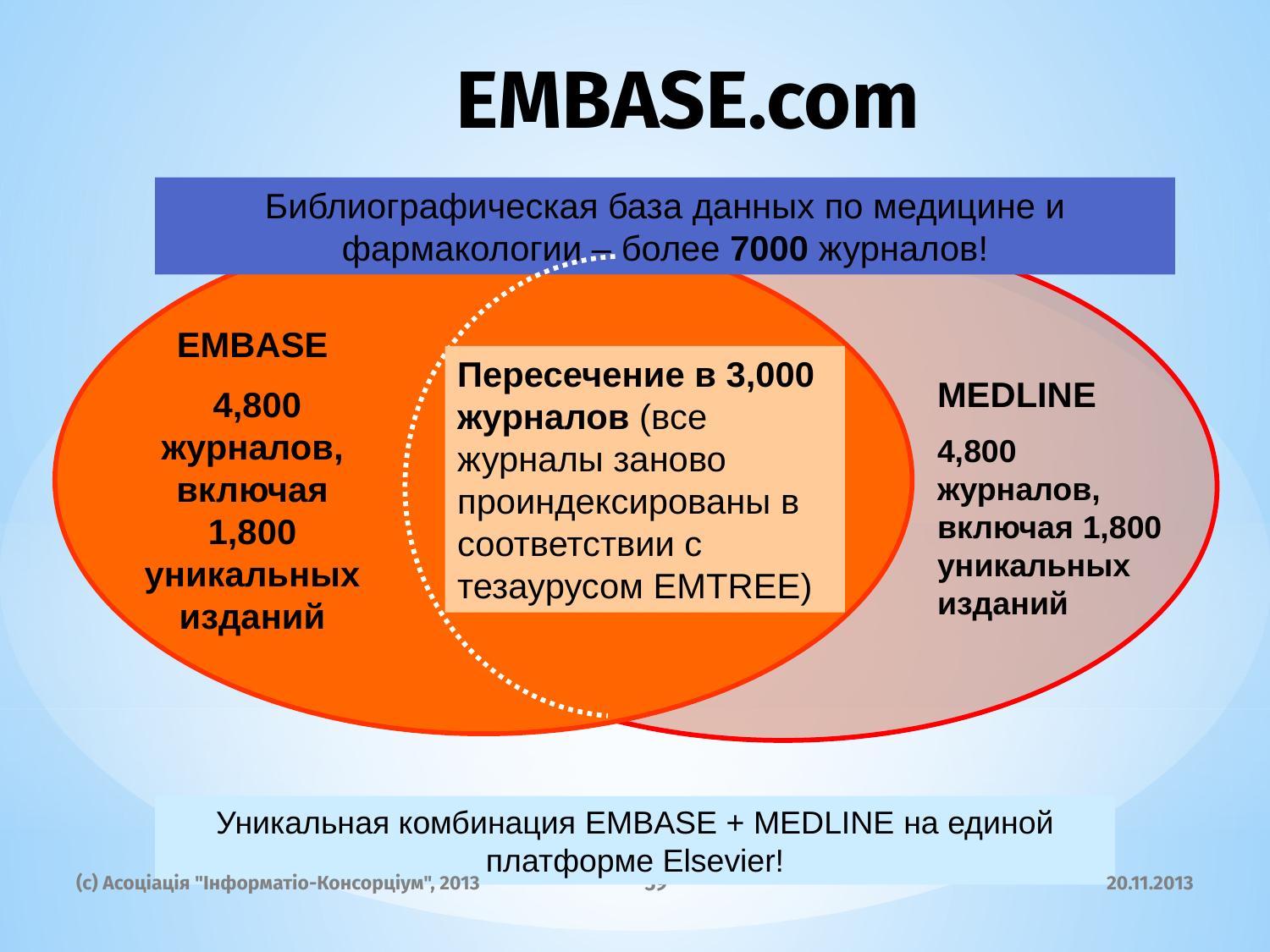

# EMBASE.com

Библиографическая база данных по медицине и фармакологии – более 7000 журналов!

EMBASE
 4,800 журналов, включая 1,800 уникальных изданий
Пересечение в 3,000 журналов (все журналы заново проиндексированы в соответствии с тезаурусом EMTREE)
MEDLINE
4,800 журналов, включая 1,800 уникальных изданий
Уникальная комбинация EMBASE + MEDLINE на единой платформе Elsevier!
(c) Асоціація "Інформатіо-Консорціум", 2013
59
20.11.2013